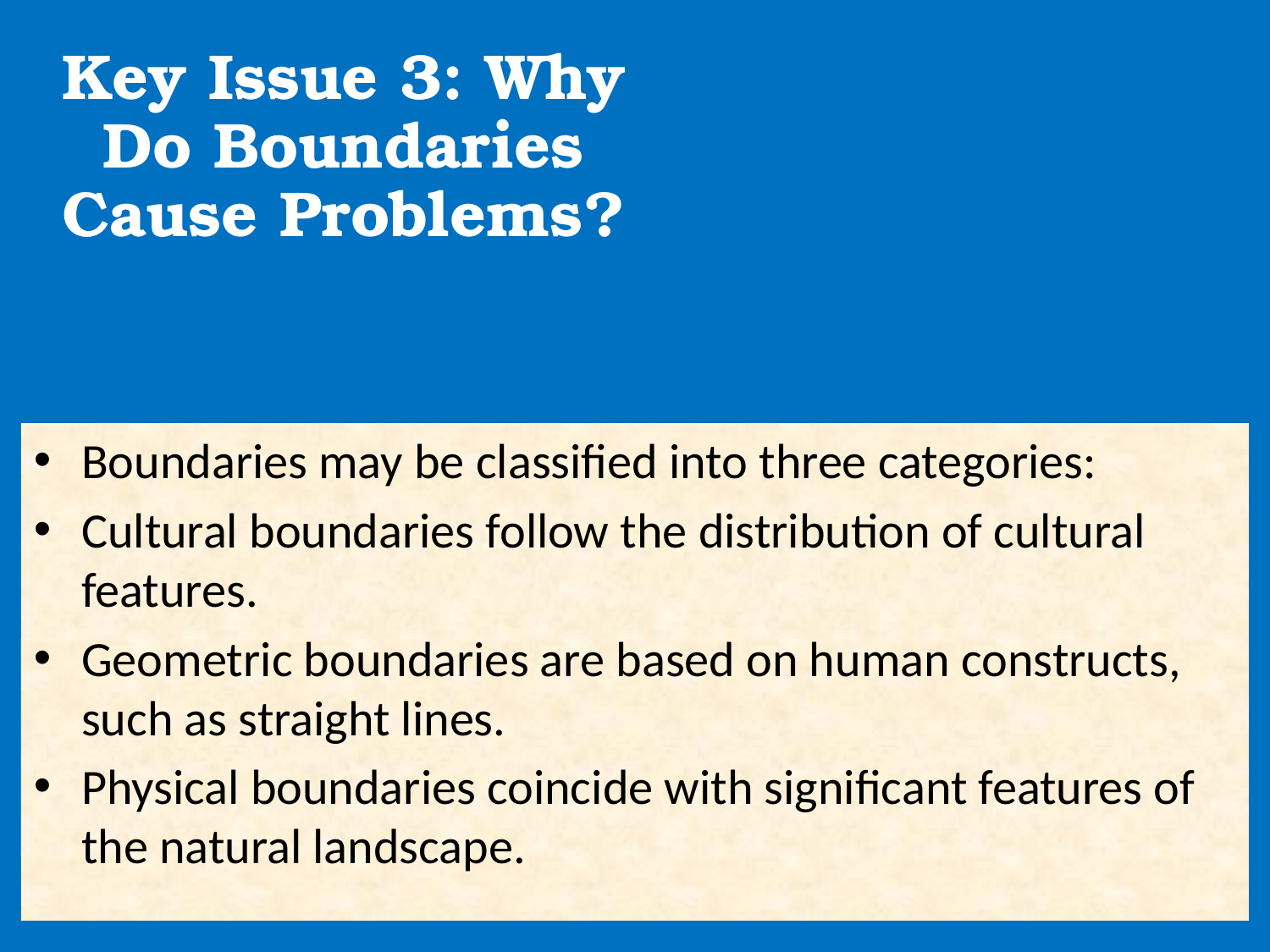

Key Issue 3: Why Do Boundaries Cause Problems?
Boundaries may be classified into three categories:
Cultural boundaries follow the distribution of cultural features.
Geometric boundaries are based on human constructs, such as straight lines.
Physical boundaries coincide with significant features of the natural landscape.